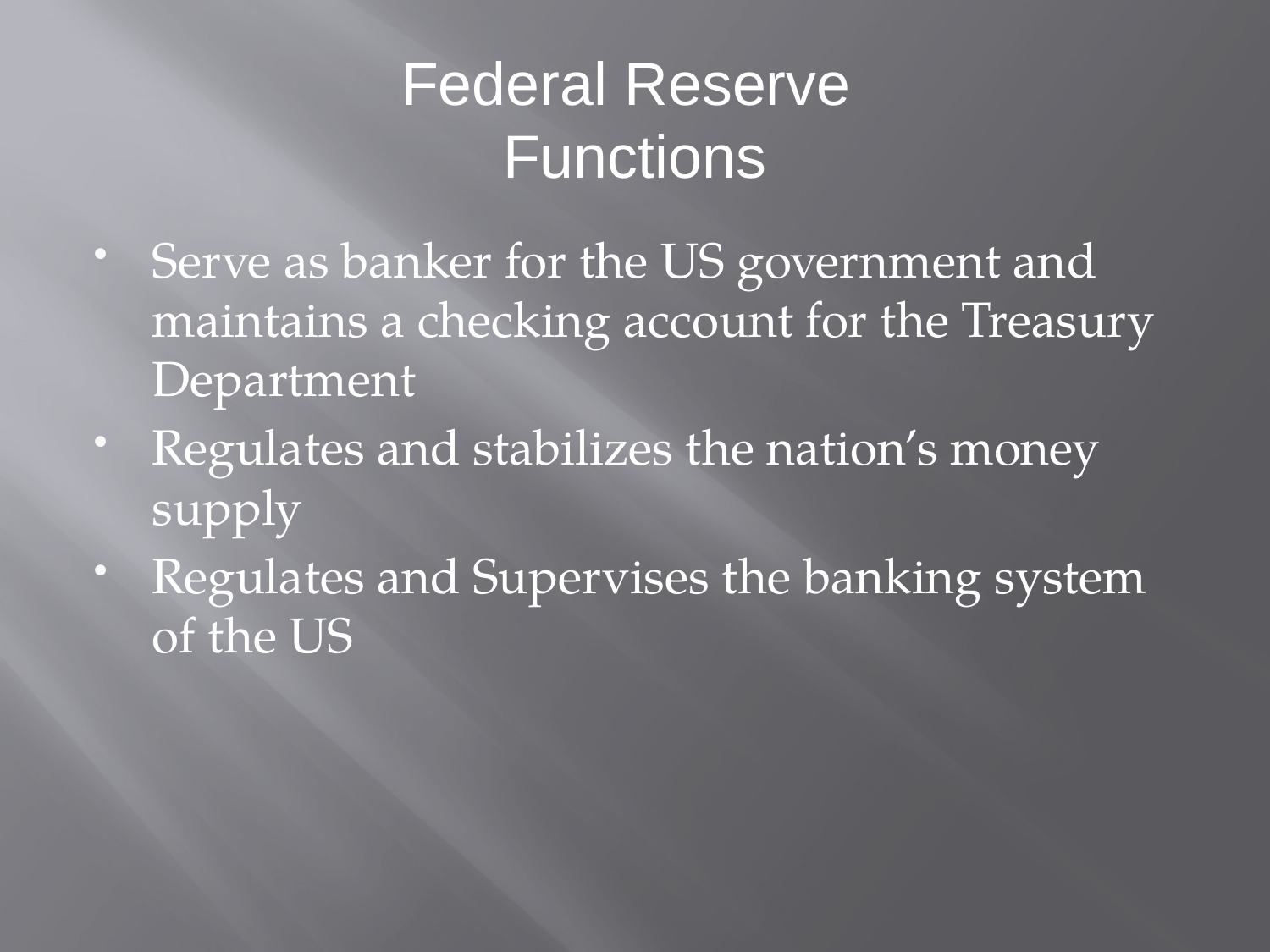

# Federal Reserve Functions
Serve as banker for the US government and maintains a checking account for the Treasury Department
Regulates and stabilizes the nation’s money supply
Regulates and Supervises the banking system of the US